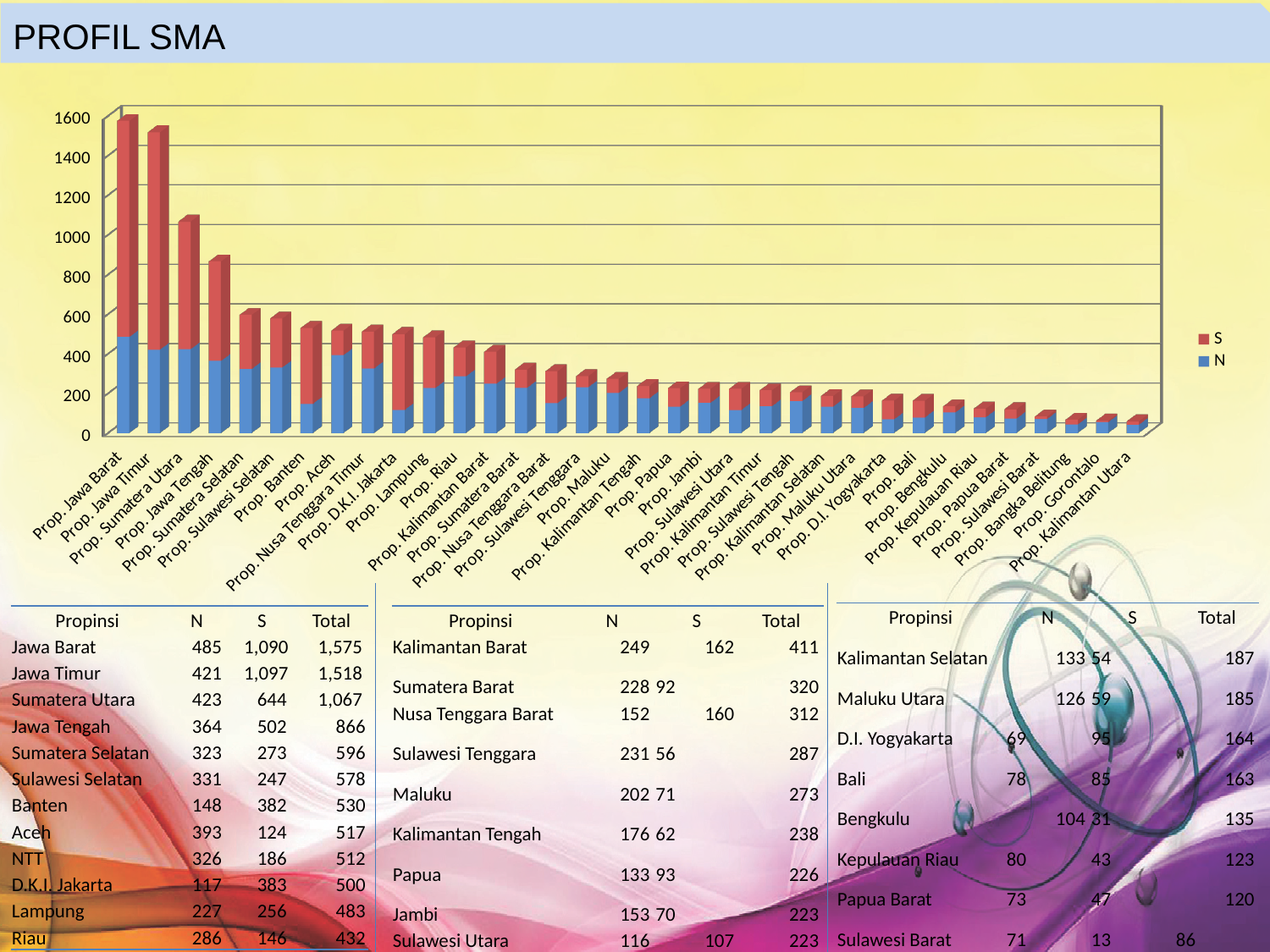

PROFIL SMA

[unsupported chart]

| Propinsi | N | S | Total |
| --- | --- | --- | --- |
| Kalimantan Selatan | 133 | 54 | 187 |
| Maluku Utara | 126 | 59 | 185 |
| D.I. Yogyakarta | 69 | 95 | 164 |
| Bali | 78 | 85 | 163 |
| Bengkulu | 104 | 31 | 135 |
| Kepulauan Riau | 80 | 43 | 123 |
| Papua Barat | 73 | 47 | 120 |
| Sulawesi Barat | 71 | 13 | 86 |
| Bangka Belitung | 43 | 24 | 67 |
| Gorontalo | 55 | 7 | 62 |
| Kalimantan Utara | 42 | 17 | 59 |
| Propinsi | N | S | Total |
| --- | --- | --- | --- |
| Jawa Barat | 485 | 1,090 | 1,575 |
| Jawa Timur | 421 | 1,097 | 1,518 |
| Sumatera Utara | 423 | 644 | 1,067 |
| Jawa Tengah | 364 | 502 | 866 |
| Sumatera Selatan | 323 | 273 | 596 |
| Sulawesi Selatan | 331 | 247 | 578 |
| Banten | 148 | 382 | 530 |
| Aceh | 393 | 124 | 517 |
| NTT | 326 | 186 | 512 |
| D.K.I. Jakarta | 117 | 383 | 500 |
| Lampung | 227 | 256 | 483 |
| Riau | 286 | 146 | 432 |
| Propinsi | N | S | Total |
| --- | --- | --- | --- |
| Kalimantan Barat | 249 | 162 | 411 |
| Sumatera Barat | 228 | 92 | 320 |
| Nusa Tenggara Barat | 152 | 160 | 312 |
| Sulawesi Tenggara | 231 | 56 | 287 |
| Maluku | 202 | 71 | 273 |
| Kalimantan Tengah | 176 | 62 | 238 |
| Papua | 133 | 93 | 226 |
| Jambi | 153 | 70 | 223 |
| Sulawesi Utara | 116 | 107 | 223 |
| Kalimantan Timur | 135 | 80 | 215 |
| Sulawesi Tengah | 162 | 44 | 206 |